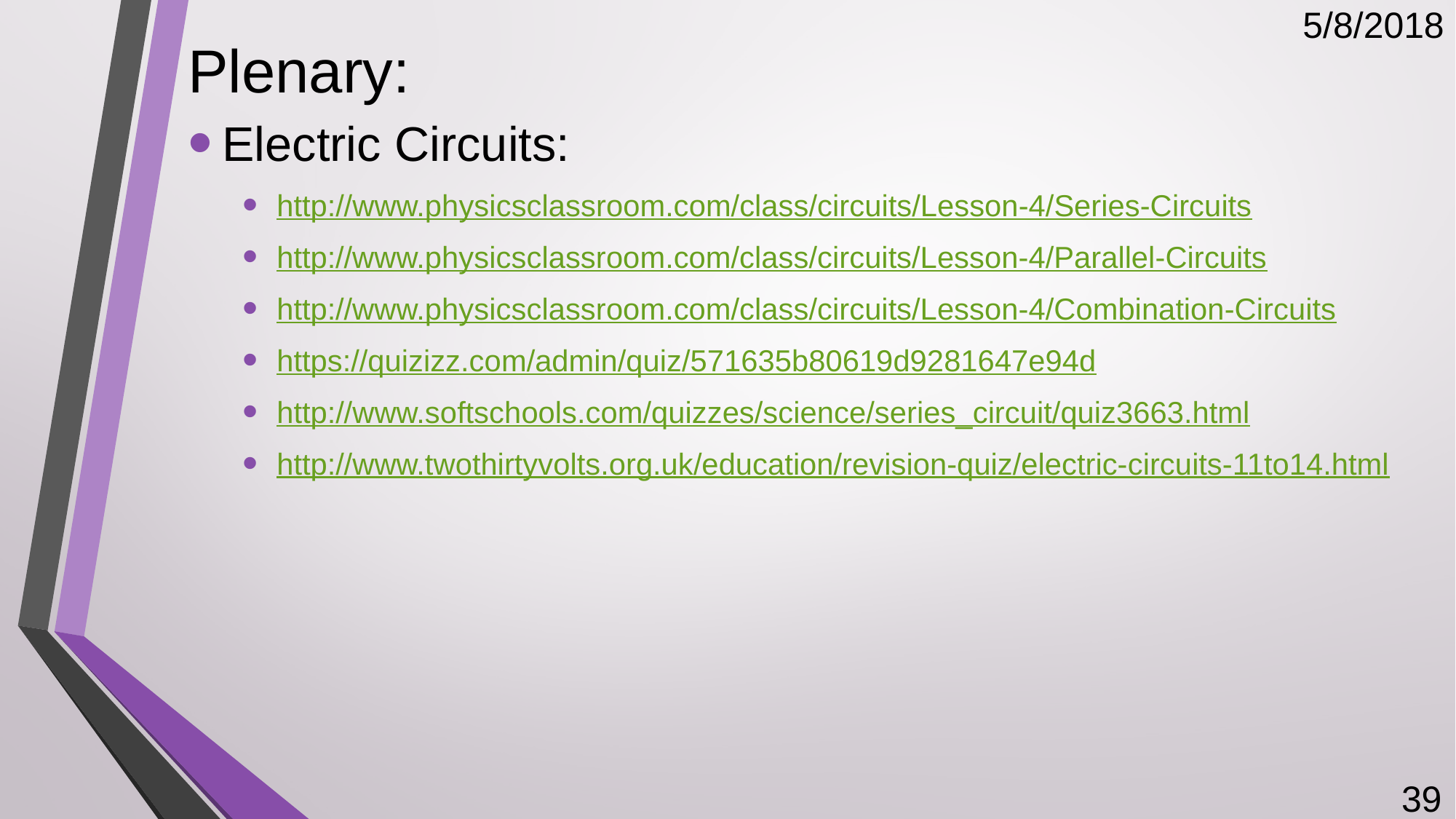

# Plenary:
5/8/2018
Electric Circuits:
http://www.physicsclassroom.com/class/circuits/Lesson-4/Series-Circuits
http://www.physicsclassroom.com/class/circuits/Lesson-4/Parallel-Circuits
http://www.physicsclassroom.com/class/circuits/Lesson-4/Combination-Circuits
https://quizizz.com/admin/quiz/571635b80619d9281647e94d
http://www.softschools.com/quizzes/science/series_circuit/quiz3663.html
http://www.twothirtyvolts.org.uk/education/revision-quiz/electric-circuits-11to14.html

39